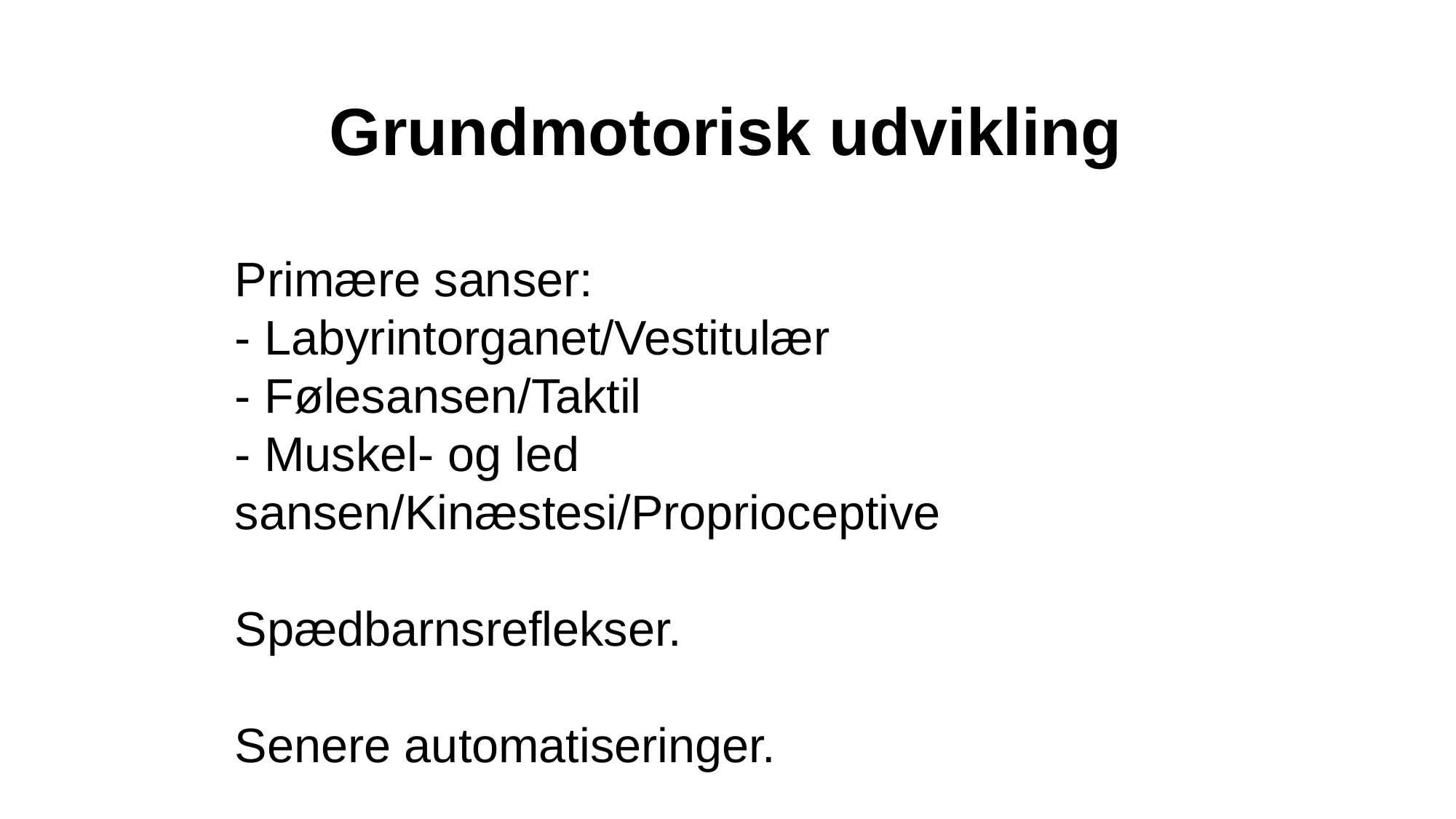

Grundmotorisk udvikling

Primære sanser:
- Labyrintorganet/Vestitulær
- Følesansen/Taktil
- Muskel- og led sansen/Kinæstesi/Proprioceptive

Spædbarnsreflekser.

Senere automatiseringer.